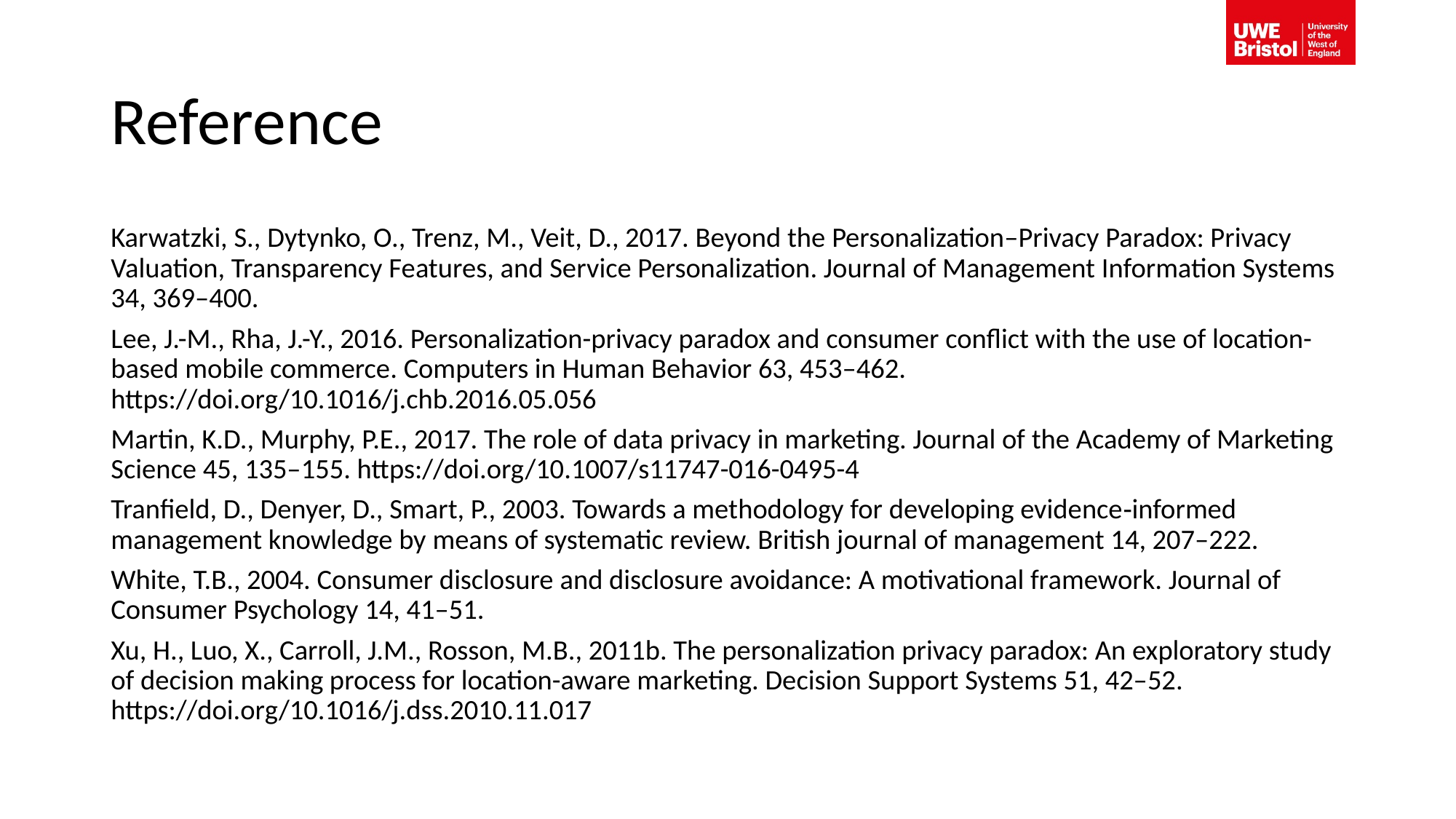

# Reference
Karwatzki, S., Dytynko, O., Trenz, M., Veit, D., 2017. Beyond the Personalization–Privacy Paradox: Privacy Valuation, Transparency Features, and Service Personalization. Journal of Management Information Systems 34, 369–400.
Lee, J.-M., Rha, J.-Y., 2016. Personalization-privacy paradox and consumer conflict with the use of location-based mobile commerce. Computers in Human Behavior 63, 453–462. https://doi.org/10.1016/j.chb.2016.05.056
Martin, K.D., Murphy, P.E., 2017. The role of data privacy in marketing. Journal of the Academy of Marketing Science 45, 135–155. https://doi.org/10.1007/s11747-016-0495-4
Tranfield, D., Denyer, D., Smart, P., 2003. Towards a methodology for developing evidence‐informed management knowledge by means of systematic review. British journal of management 14, 207–222.
White, T.B., 2004. Consumer disclosure and disclosure avoidance: A motivational framework. Journal of Consumer Psychology 14, 41–51.
Xu, H., Luo, X., Carroll, J.M., Rosson, M.B., 2011b. The personalization privacy paradox: An exploratory study of decision making process for location-aware marketing. Decision Support Systems 51, 42–52. https://doi.org/10.1016/j.dss.2010.11.017